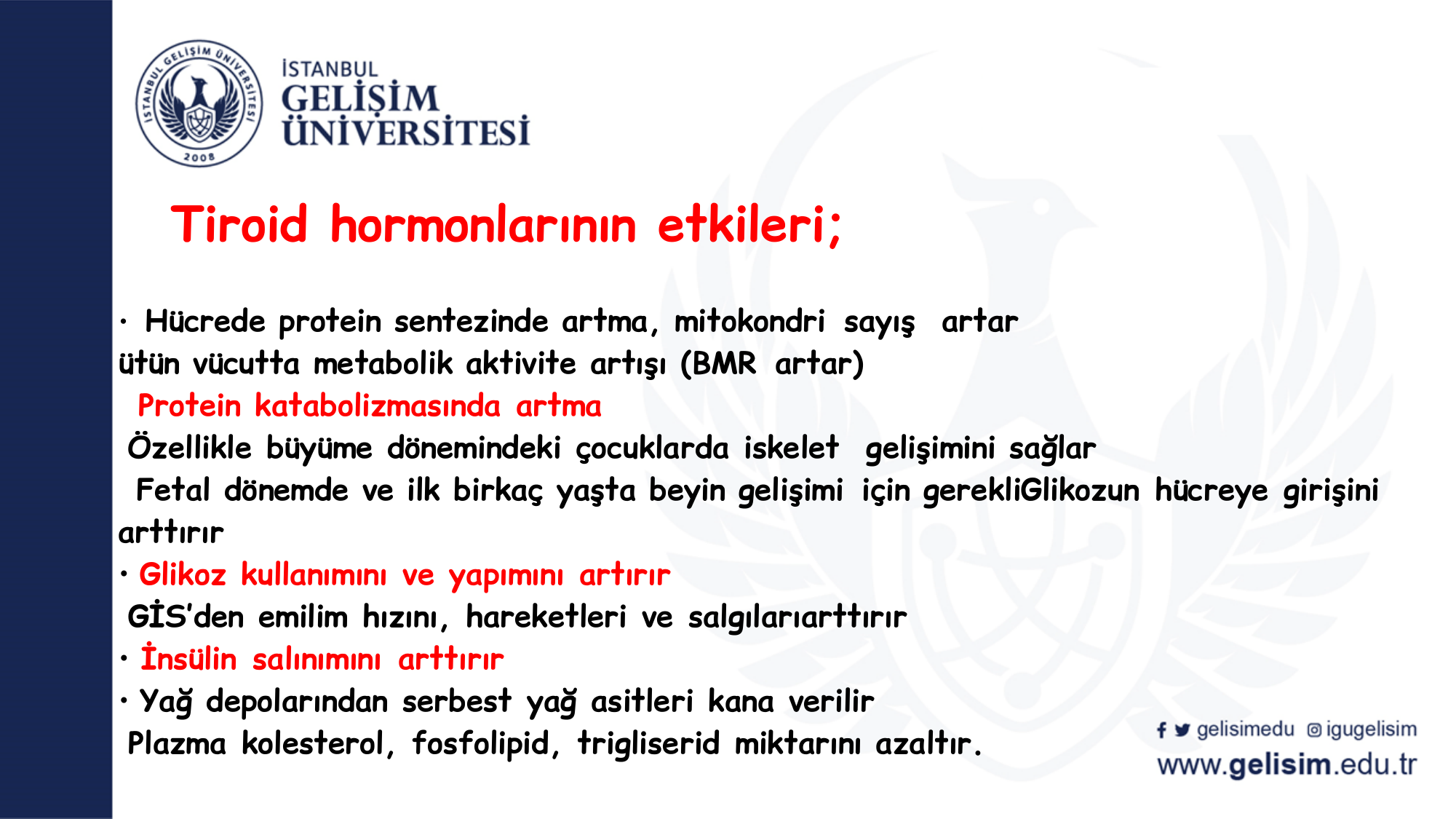

# Tiroid hormonlarının etkileri; •  Hücrede protein sentezinde artma, mitokondri sayış  artar ütün vücutta metabolik aktivite artışı (BMR artar) Protein katabolizmasında artma Özellikle büyüme dönemindeki çocuklarda iskelet  gelişimini sağlar Fetal dönemde ve ilk birkaç yaşta beyin gelişimi için gerekliGlikozun hücreye girişini arttırır • Glikoz kullanımını ve yapımını artırır GİS’den emilim hızını, hareketleri ve salgılarıarttırır • İnsülin salınımını arttırır • Yağ depolarından serbest yağ asitleri kana verilir Plazma kolesterol, fosfolipid, trigliserid miktarını azaltır.
gelisimedu
igugelisim